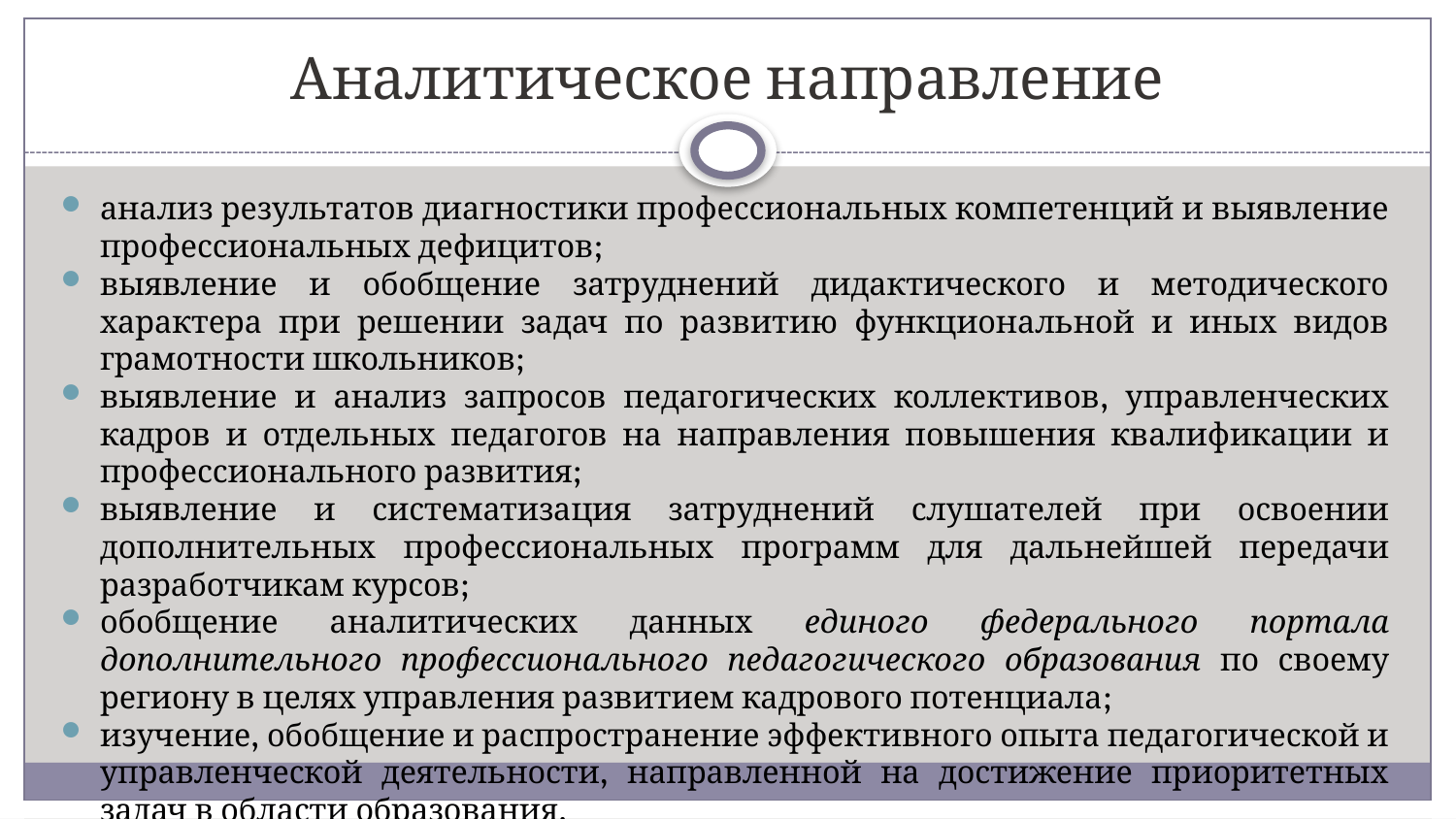

# Аналитическое направление
анализ результатов диагностики профессиональных компетенций и выявление профессиональных дефицитов;
выявление и обобщение затруднений дидактического и методического характера при решении задач по развитию функциональной и иных видов грамотности школьников;
выявление и анализ запросов педагогических коллективов, управленческих кадров и отдельных педагогов на направления повышения квалификации и профессионального развития;
выявление и систематизация затруднений слушателей при освоении дополнительных профессиональных программ для дальнейшей передачи разработчикам курсов;
обобщение аналитических данных единого федерального портала дополнительного профессионального педагогического образования по своему региону в целях управления развитием кадрового потенциала;
изучение, обобщение и распространение эффективного опыта педагогической и управленческой деятельности, направленной на достижение приоритетных задач в области образования.